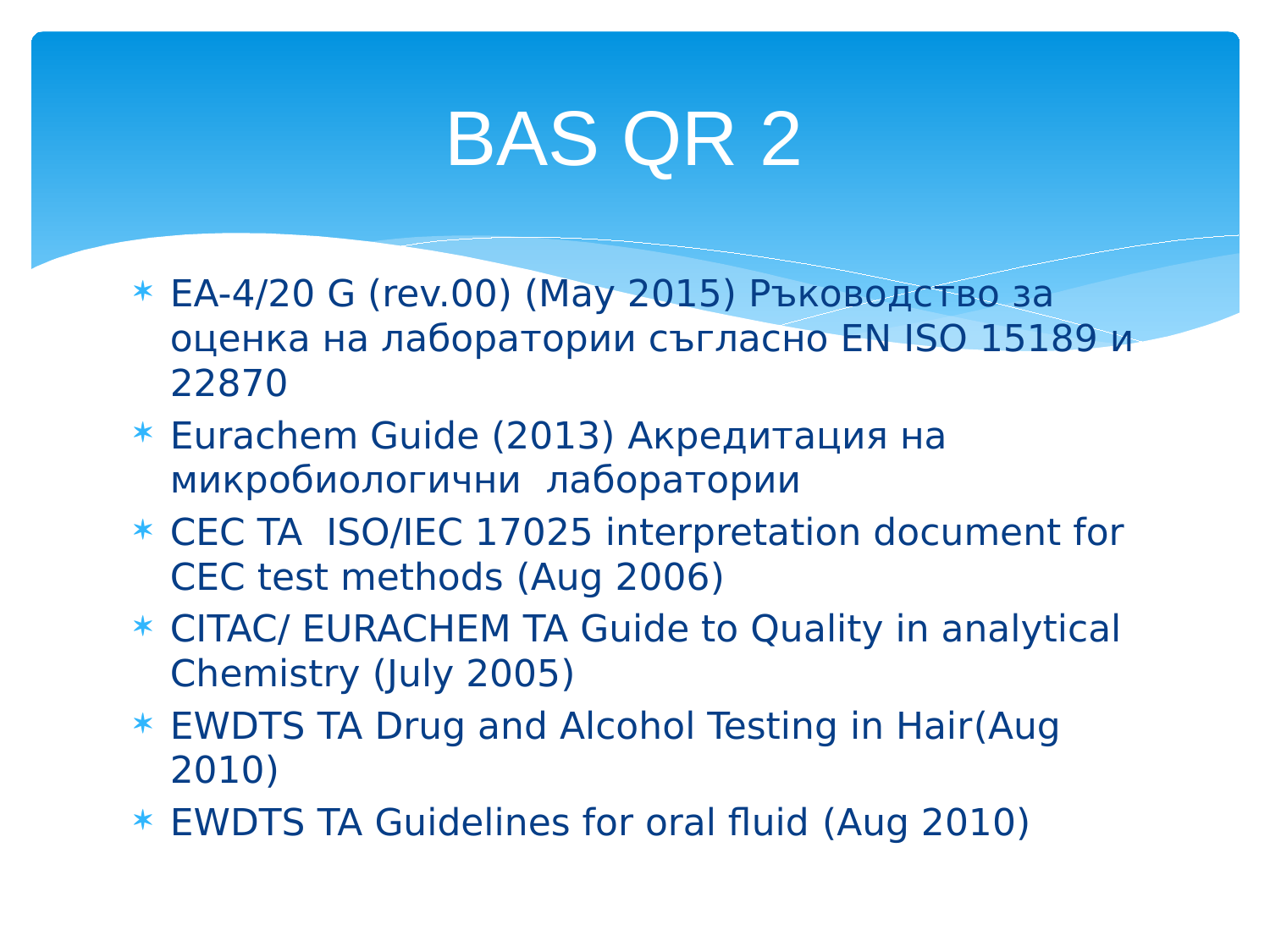

# BAS QR 2

EA-4/20 G (rev.00) (May 2015) Ръководство за оценка на лаборатории съгласно EN ISO 15189 и 22870
Eurachem Guide (2013) Акредитация на микробиологични  лаборатории
CEC TA  ISO/IEC 17025 interpretation document for CEC test methods (Aug 2006)
CITAC/ EURACHEM TA Guide to Quality in analytical Chemistry (July 2005)
EWDTS TA Drug and Alcohol Testing in Hair(Aug 2010)
EWDTS TA Guidelines for oral fluid (Aug 2010)